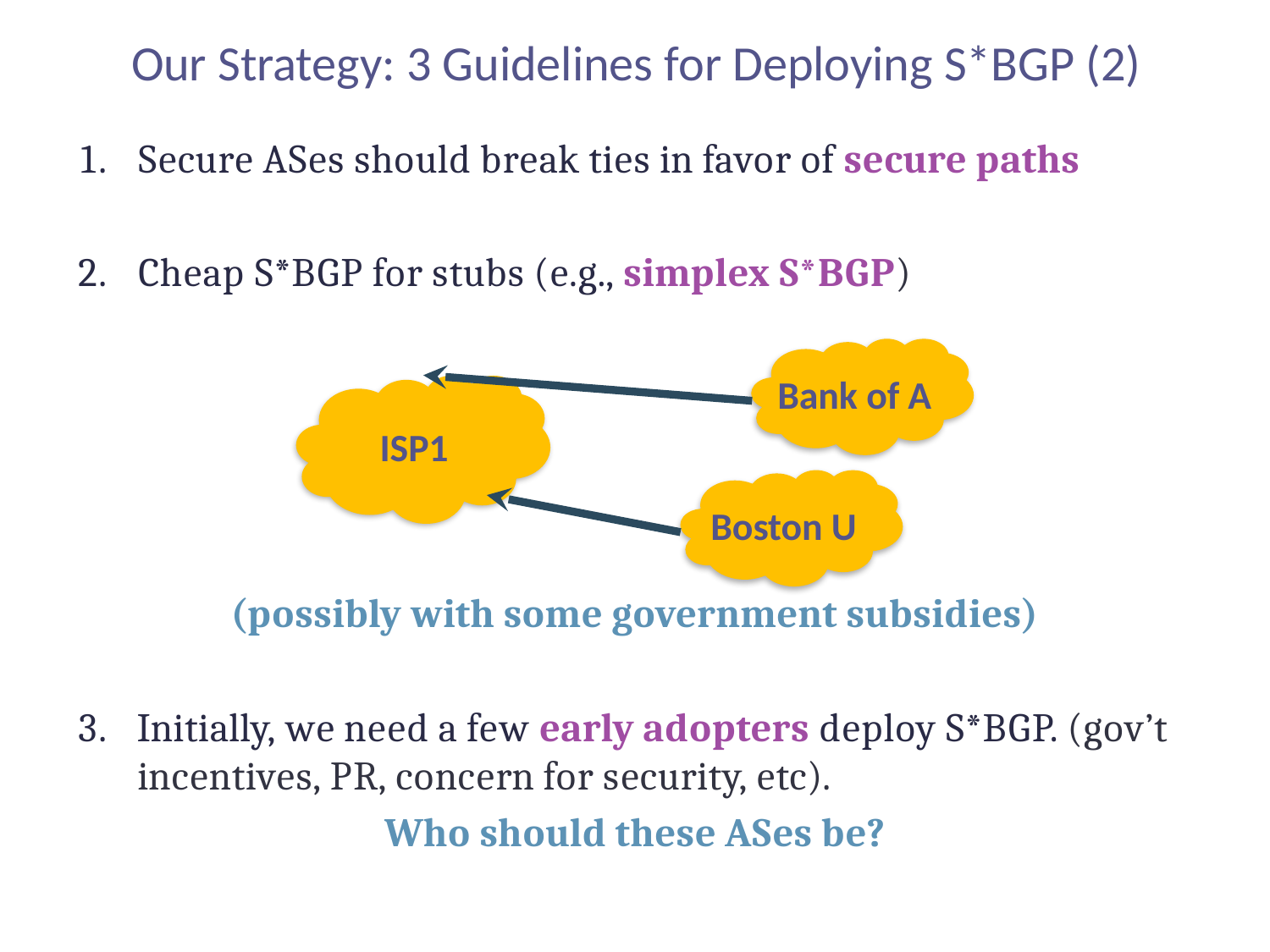

# Our Strategy: 3 Guidelines for Deploying S*BGP (2)
Secure ASes should break ties in favor of secure paths

Cheap S*BGP for stubs (e.g., simplex S*BGP)

(possibly with some government subsidies)

Initially, we need a few early adopters deploy S*BGP. (gov’t incentives, PR, concern for security, etc).
Who should these ASes be?

Bank of A
ISP1
Boston U